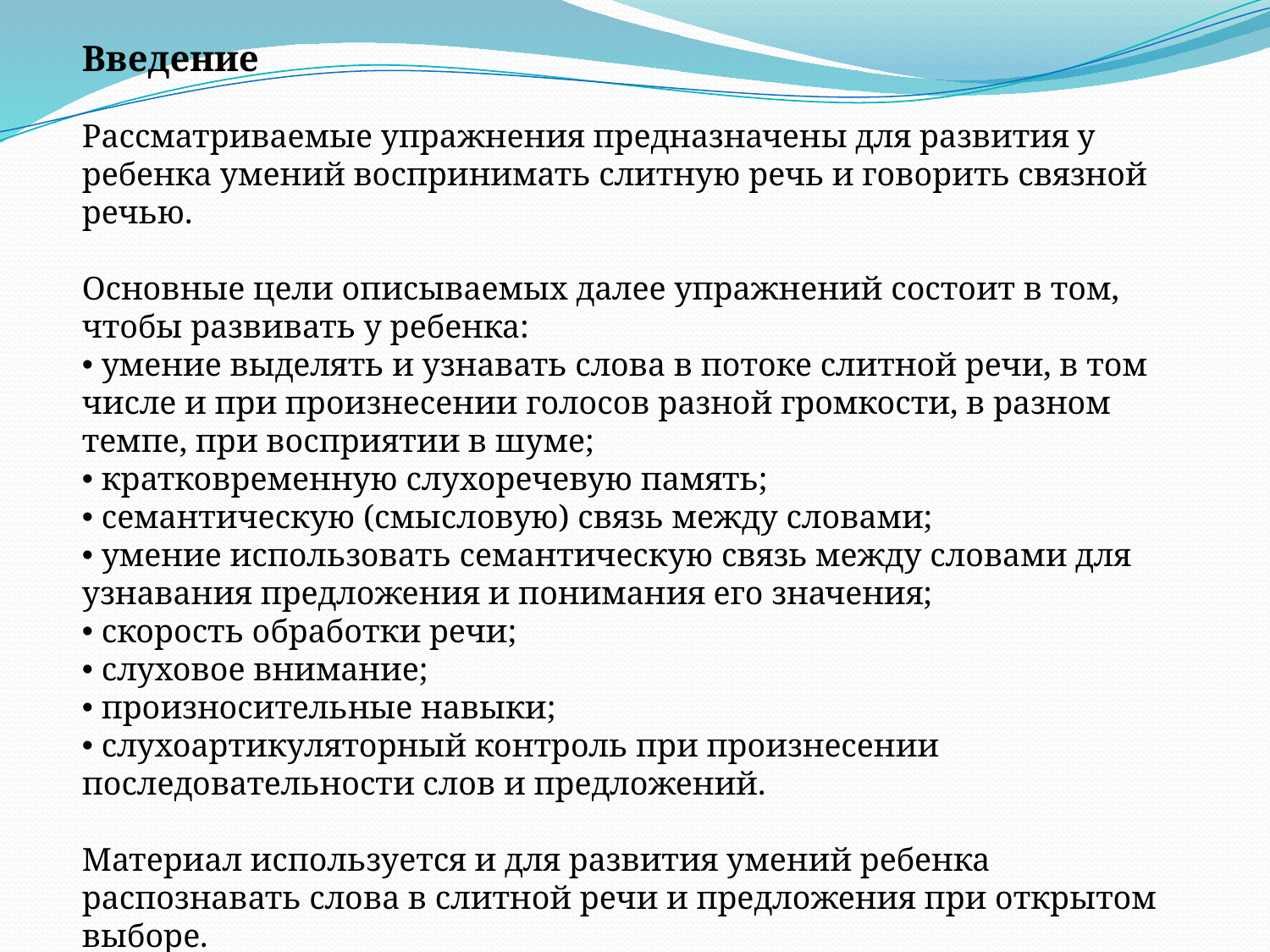

Введение

Рассматриваемые упражнения предназначены для развития у ребенка умений воспринимать слитную речь и говорить связной речью.

Основные цели описываемых далее упражнений состоит в том, чтобы развивать у ребенка:
 умение выделять и узнавать слова в потоке слитной речи, в том числе и при произнесении голосов разной громкости, в разном темпе, при восприятии в шуме;
 кратковременную слухоречевую память;
 семантическую (смысловую) связь между словами;
 умение использовать семантическую связь между словами для узнавания предложения и понимания его значения;
 скорость обработки речи;
 слуховое внимание;
 произносительные навыки;
 слухоартикуляторный контроль при произнесении последовательности слов и предложений.

Материал используется и для развития умений ребенка распознавать слова в слитной речи и предложения при открытом выборе.